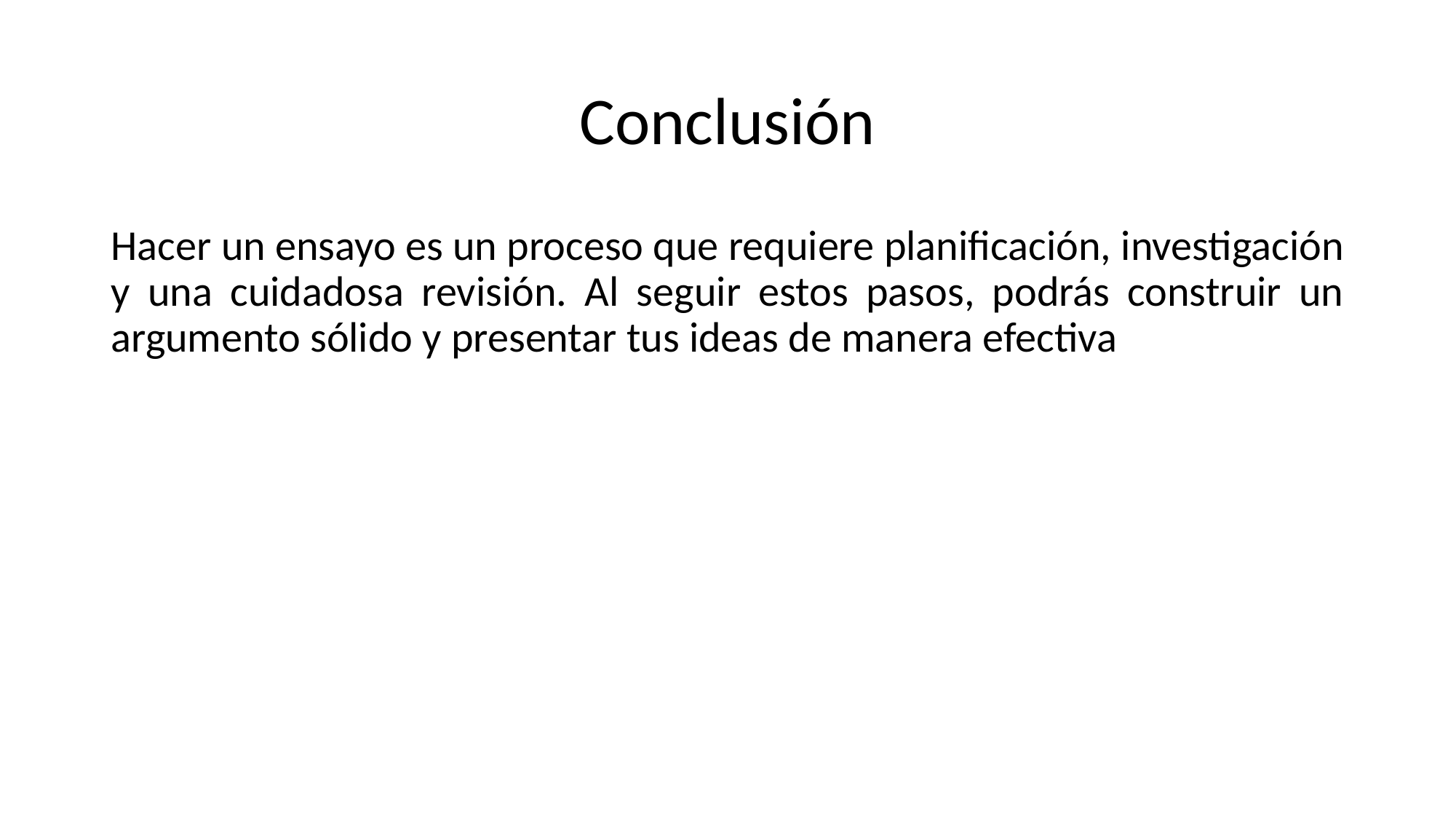

# Conclusión
Hacer un ensayo es un proceso que requiere planificación, investigación y una cuidadosa revisión. Al seguir estos pasos, podrás construir un argumento sólido y presentar tus ideas de manera efectiva